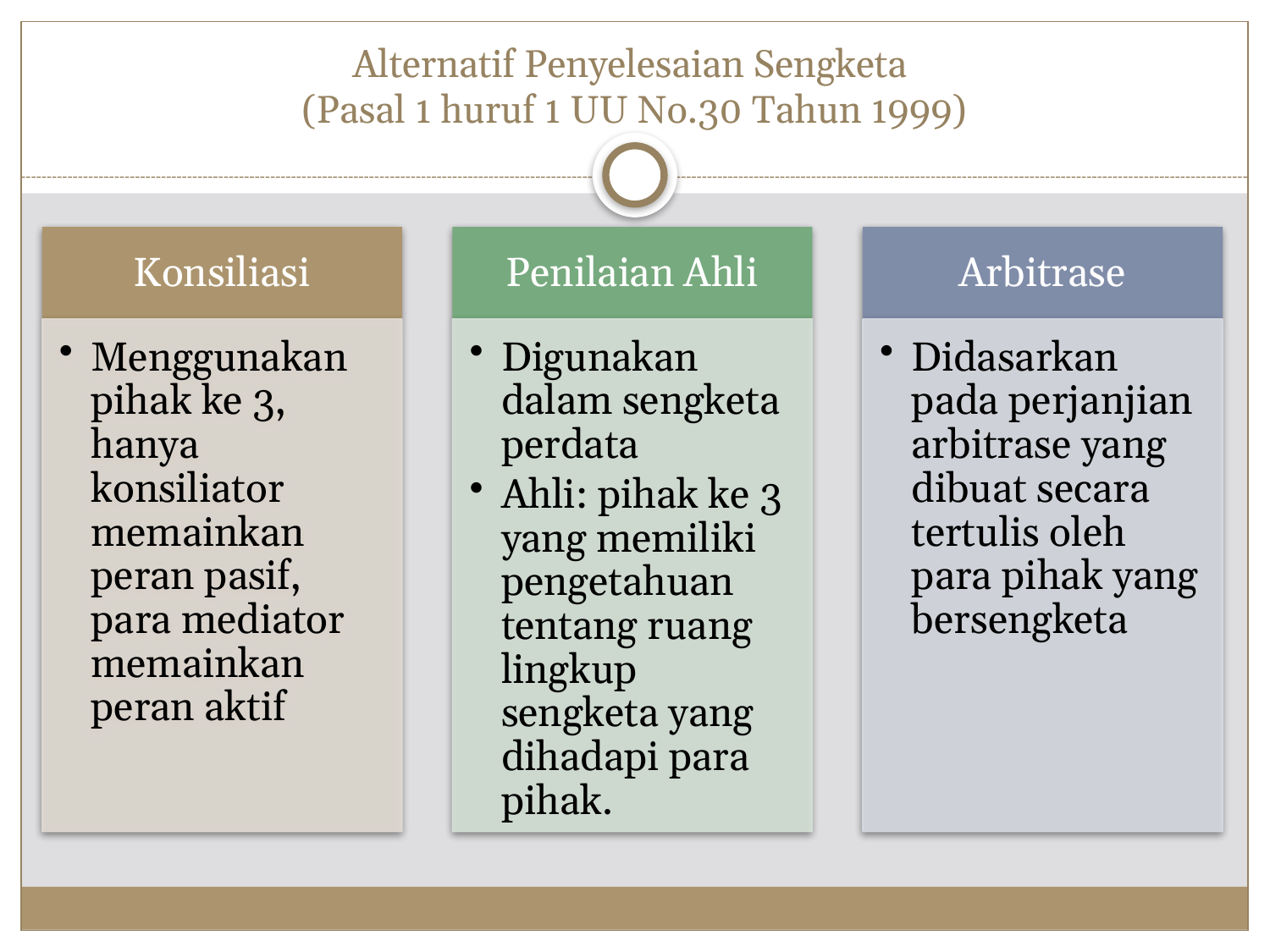

# Alternatif Penyelesaian Sengketa (Pasal 1 huruf 1 UU No.30 Tahun 1999)
Konsiliasi
Menggunakan pihak ke 3, hanya konsiliator memainkan peran pasif, para mediator memainkan peran aktif
Penilaian Ahli
Digunakan dalam sengketa perdata
Ahli: pihak ke 3 yang memiliki pengetahuan tentang ruang lingkup sengketa yang dihadapi para pihak.
Arbitrase
Didasarkan pada perjanjian arbitrase yang dibuat secara tertulis oleh para pihak yang bersengketa